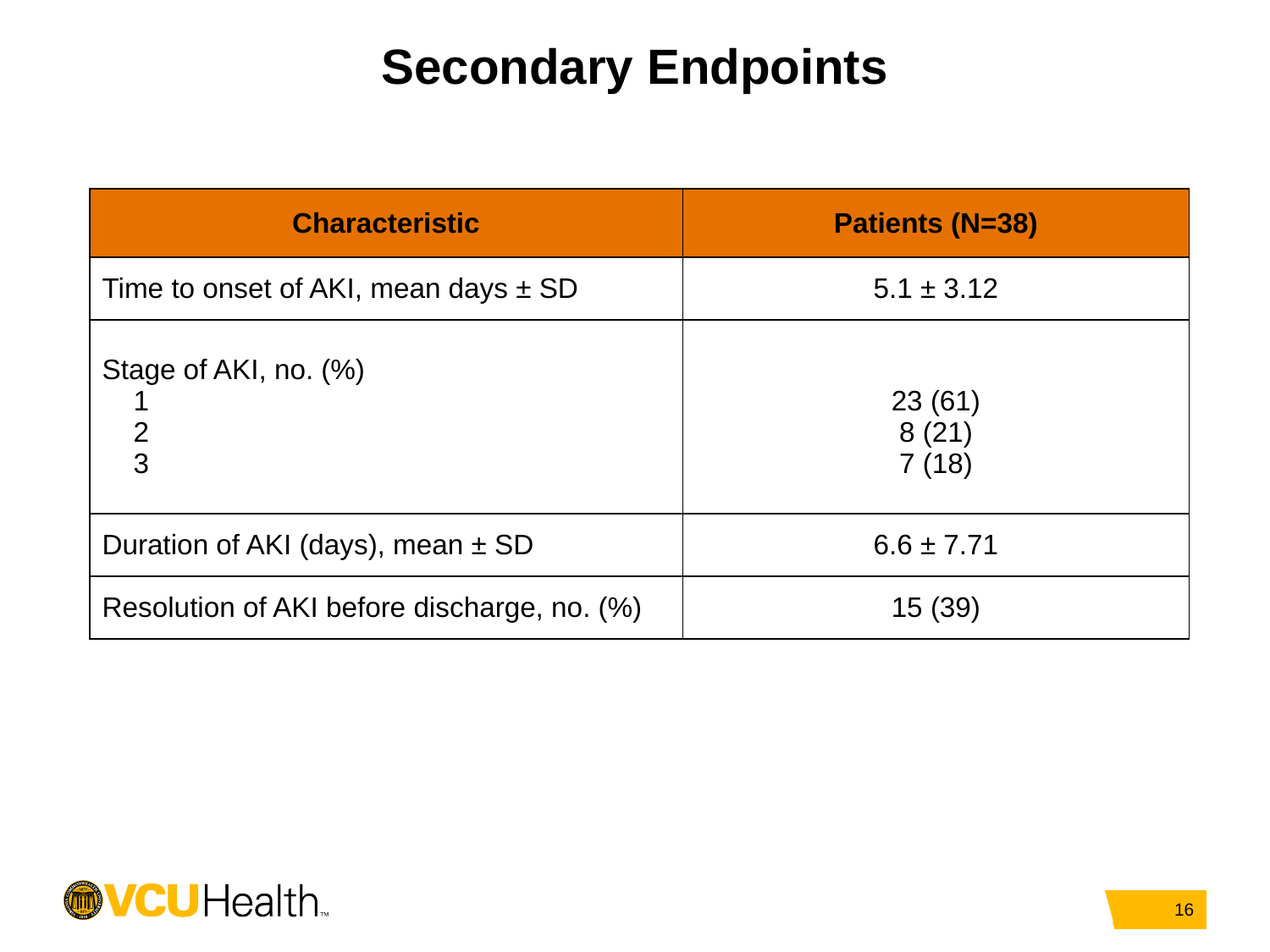

# Secondary Endpoints
| Characteristic | Patients (N=38) |
| --- | --- |
| Time to onset of AKI, mean days ± SD | 5.1 ± 3.12 |
| Stage of AKI, no. (%) 1 2 3 | 23 (61) 8 (21) 7 (18) |
| Duration of AKI (days), mean ± SD | 6.6 ± 7.71 |
| Resolution of AKI before discharge, no. (%) | 15 (39) |
16